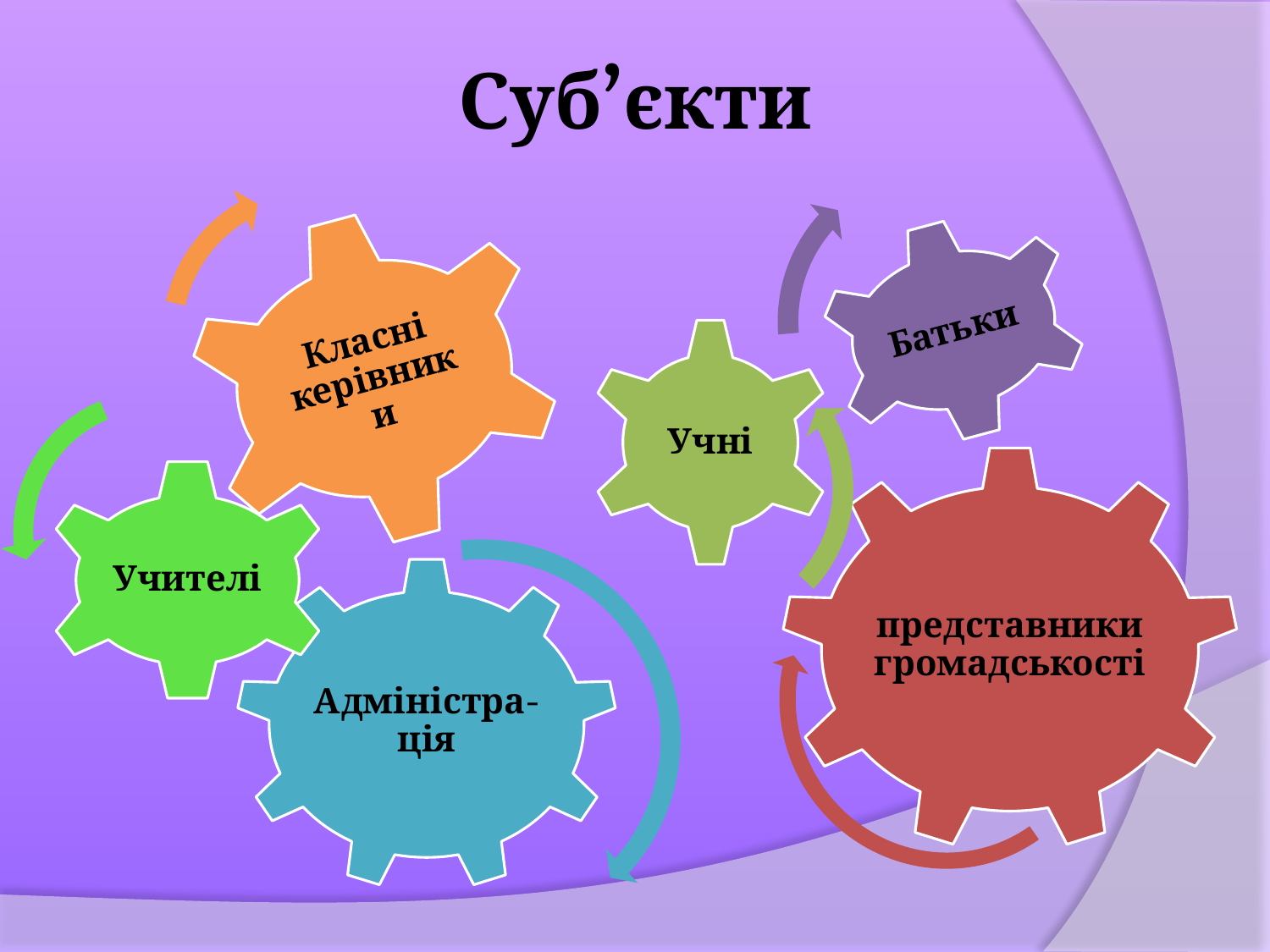

# Суб’єкти
представники громадськості
Учні
Батьки
Адміністра-ція
Учителі
Класні керівники